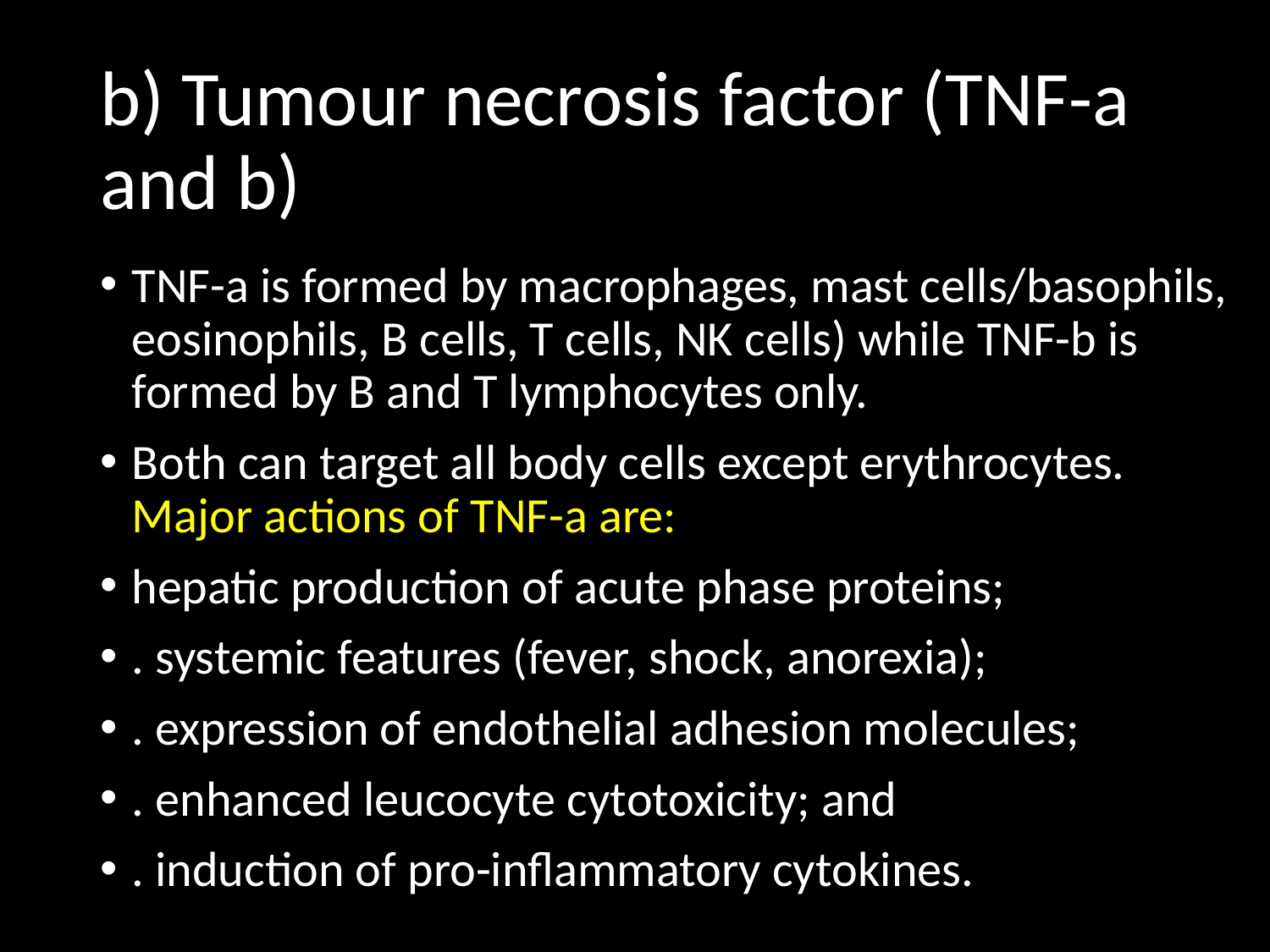

# b) Tumour necrosis factor (TNF-a and b)
TNF-a is formed by macrophages, mast cells/basophils, eosinophils, B cells, T cells, NK cells) while TNF-b is formed by B and T lymphocytes only.
Both can target all body cells except erythrocytes. Major actions of TNF-a are:
hepatic production of acute phase proteins;
. systemic features (fever, shock, anorexia);
. expression of endothelial adhesion molecules;
. enhanced leucocyte cytotoxicity; and
. induction of pro-inflammatory cytokines.